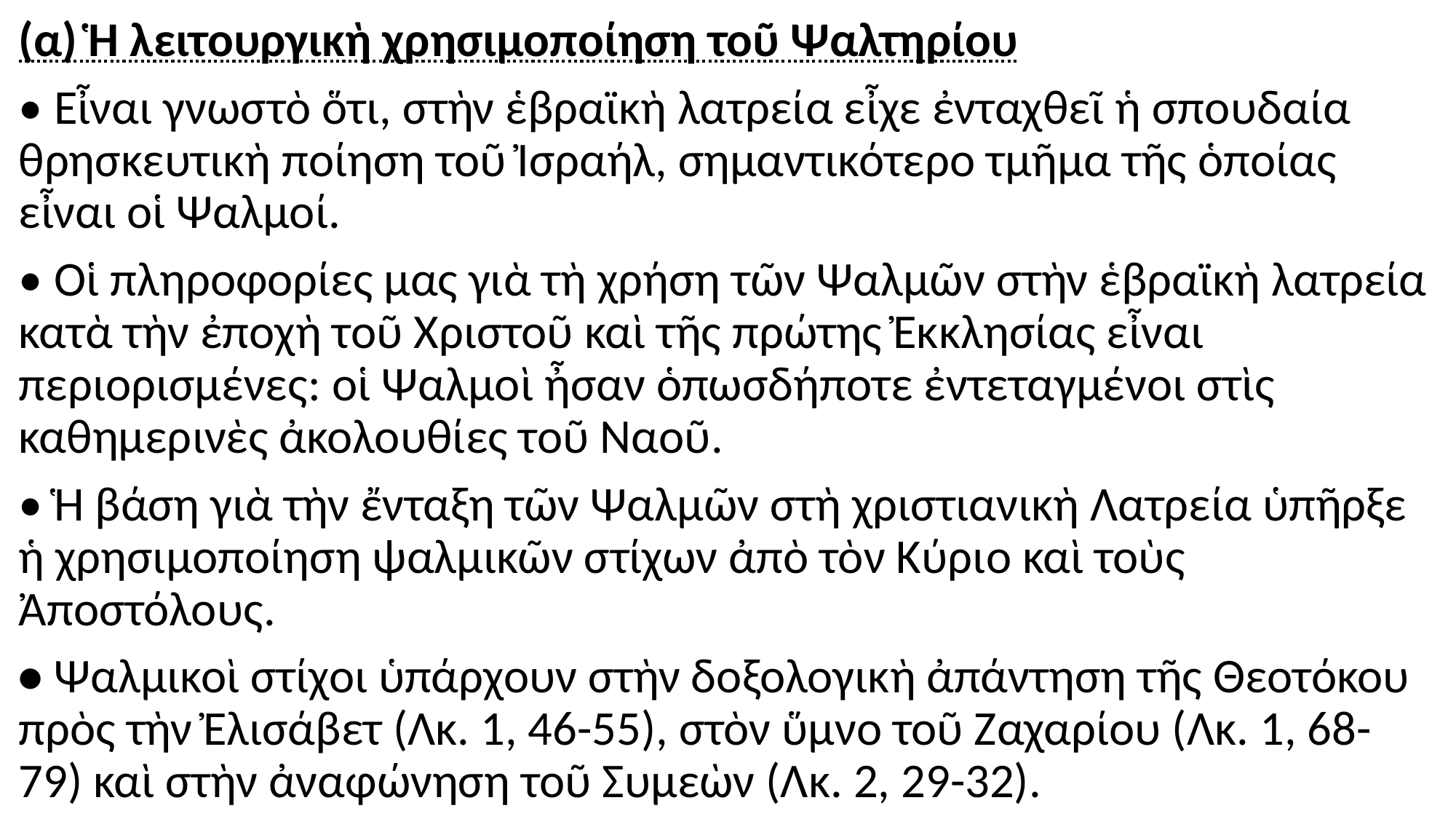

#
(α) Ἡ λειτουργικὴ χρησιμοποίηση τοῦ Ψαλτηρίου
• Εἶναι γνωστὸ ὅτι, στὴν ἑβραϊκὴ λατρεία εἶχε ἐνταχθεῖ ἡ σπουδαία θρησκευτικὴ ποίηση τοῦ Ἰσραήλ, σημαντικότερο τμῆμα τῆς ὁποίας εἶναι οἱ Ψαλμοί.
• Οἱ πληροφορίες μας γιὰ τὴ χρήση τῶν Ψαλμῶν στὴν ἑβραϊκὴ λατρεία κατὰ τὴν ἐποχὴ τοῦ Χριστοῦ καὶ τῆς πρώτης Ἐκκλησίας εἶναι περιορισμένες: οἱ Ψαλμοὶ ἦσαν ὁπωσδήποτε ἐντεταγμένοι στὶς καθημερινὲς ἀκολουθίες τοῦ Ναοῦ.
• Ἡ βάση γιὰ τὴν ἔνταξη τῶν Ψαλμῶν στὴ χριστιανικὴ Λατρεία ὑπῆρξε ἡ χρησιμοποίηση ψαλμικῶν στίχων ἀπὸ τὸν Κύριο καὶ τοὺς Ἀποστόλους.
• Ψαλμικοὶ στίχοι ὑπάρχουν στὴν δοξολογικὴ ἀπάντηση τῆς Θεοτόκου πρὸς τὴν Ἐλισάβετ (Λκ. 1, 46-55), στὸν ὕμνο τοῦ Ζαχαρίου (Λκ. 1, 68-79) καὶ στὴν ἀναφώνηση τοῦ Συμεὼν (Λκ. 2, 29-32).